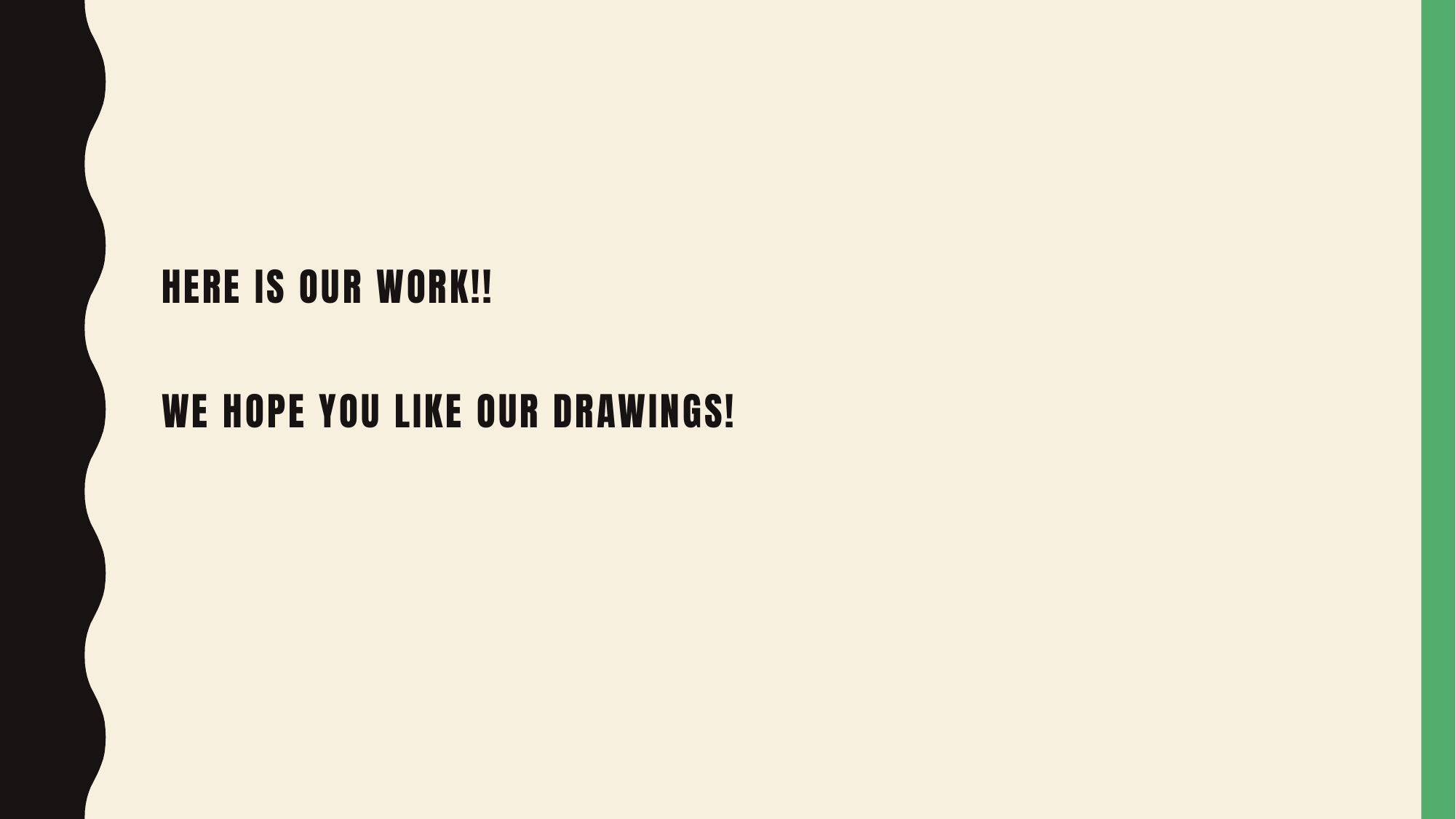

# Here is our work!! We hope you like our drawings!